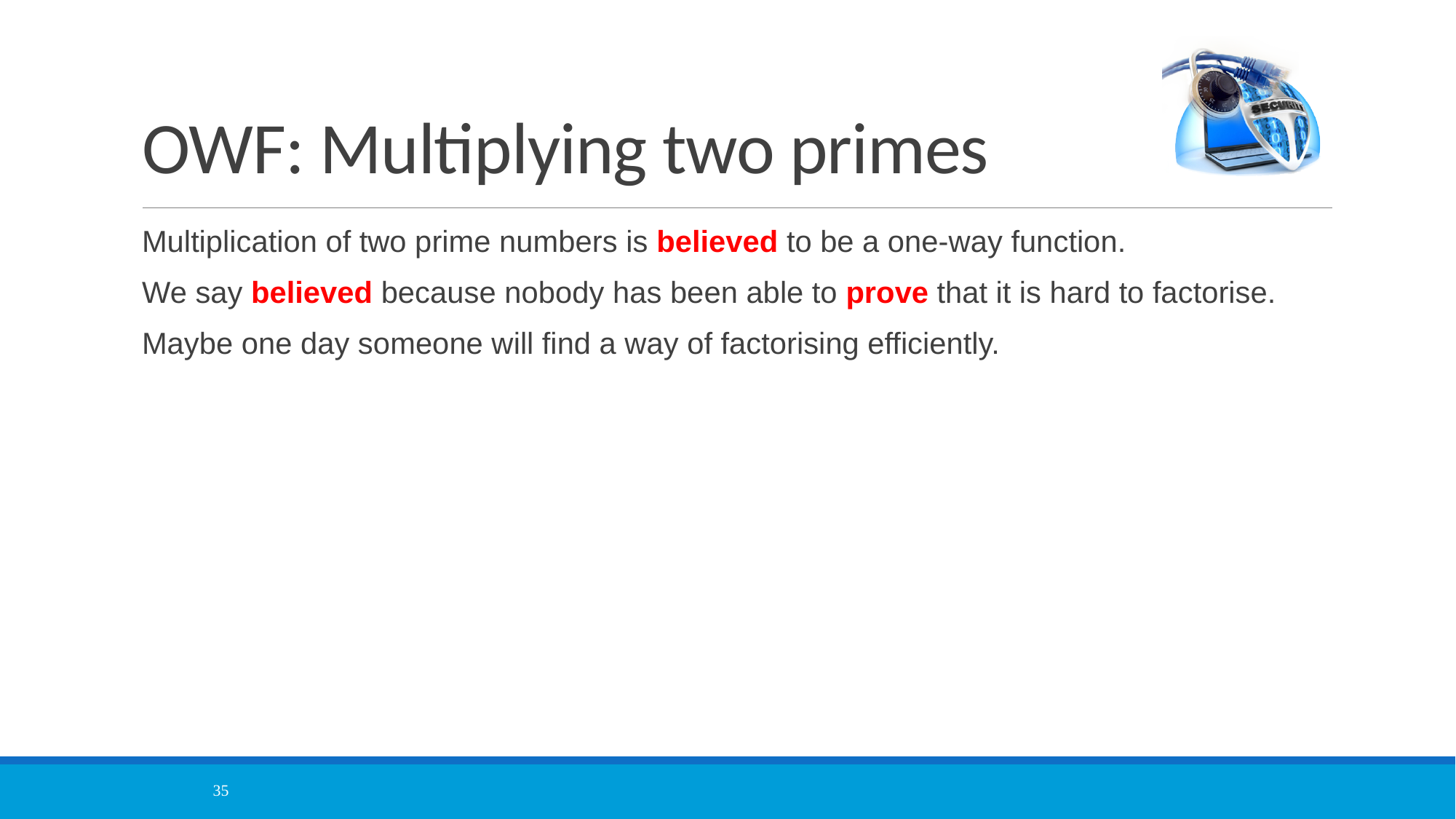

# OWF: Multiplying two primes
Multiplication of two prime numbers is believed to be a one-way function.
We say believed because nobody has been able to prove that it is hard to factorise.
Maybe one day someone will find a way of factorising efficiently.

35